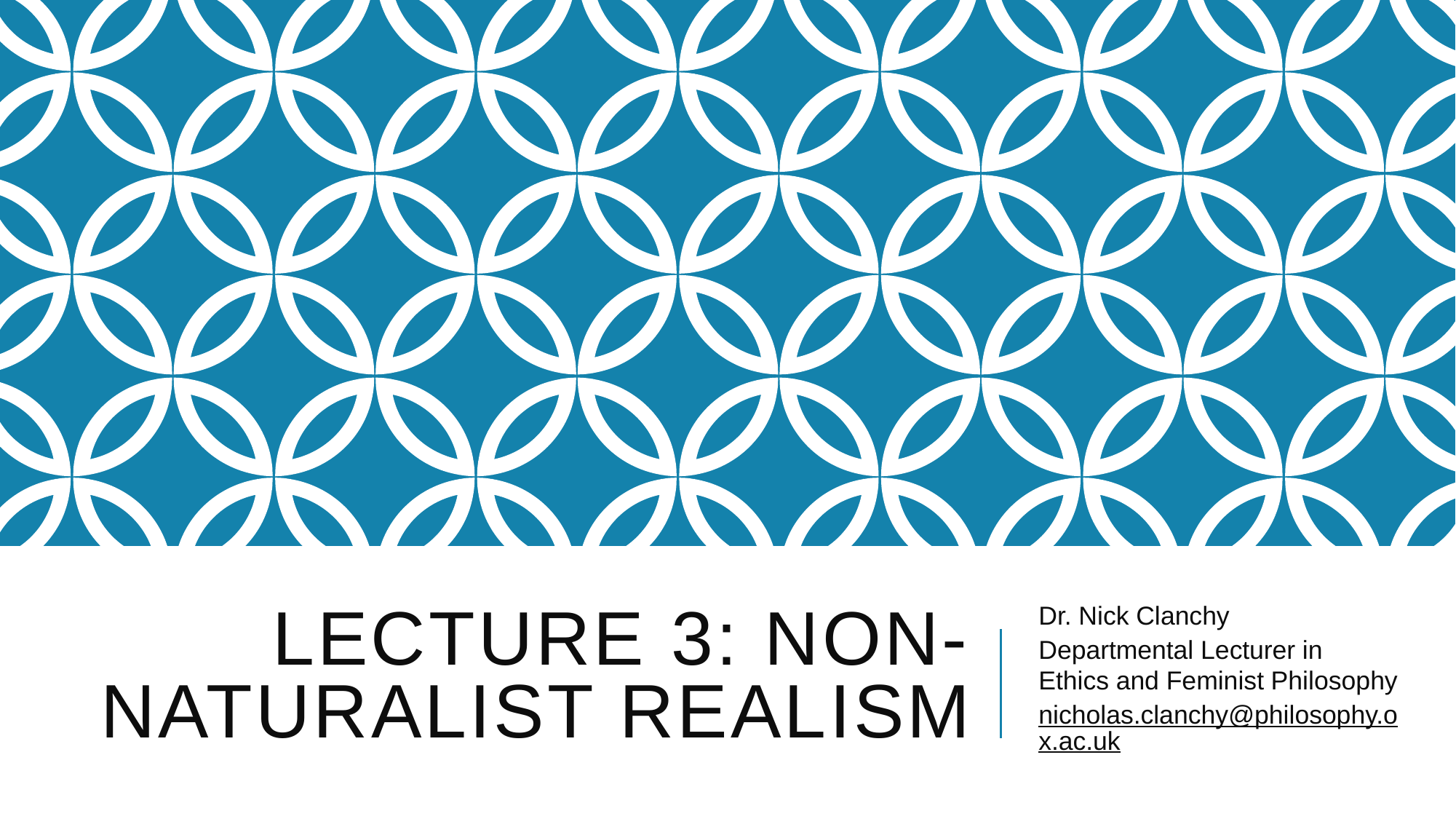

# Lecture 3: Non-Naturalist Realism
Dr. Nick Clanchy
Departmental Lecturer in Ethics and Feminist Philosophy
nicholas.clanchy@philosophy.ox.ac.uk